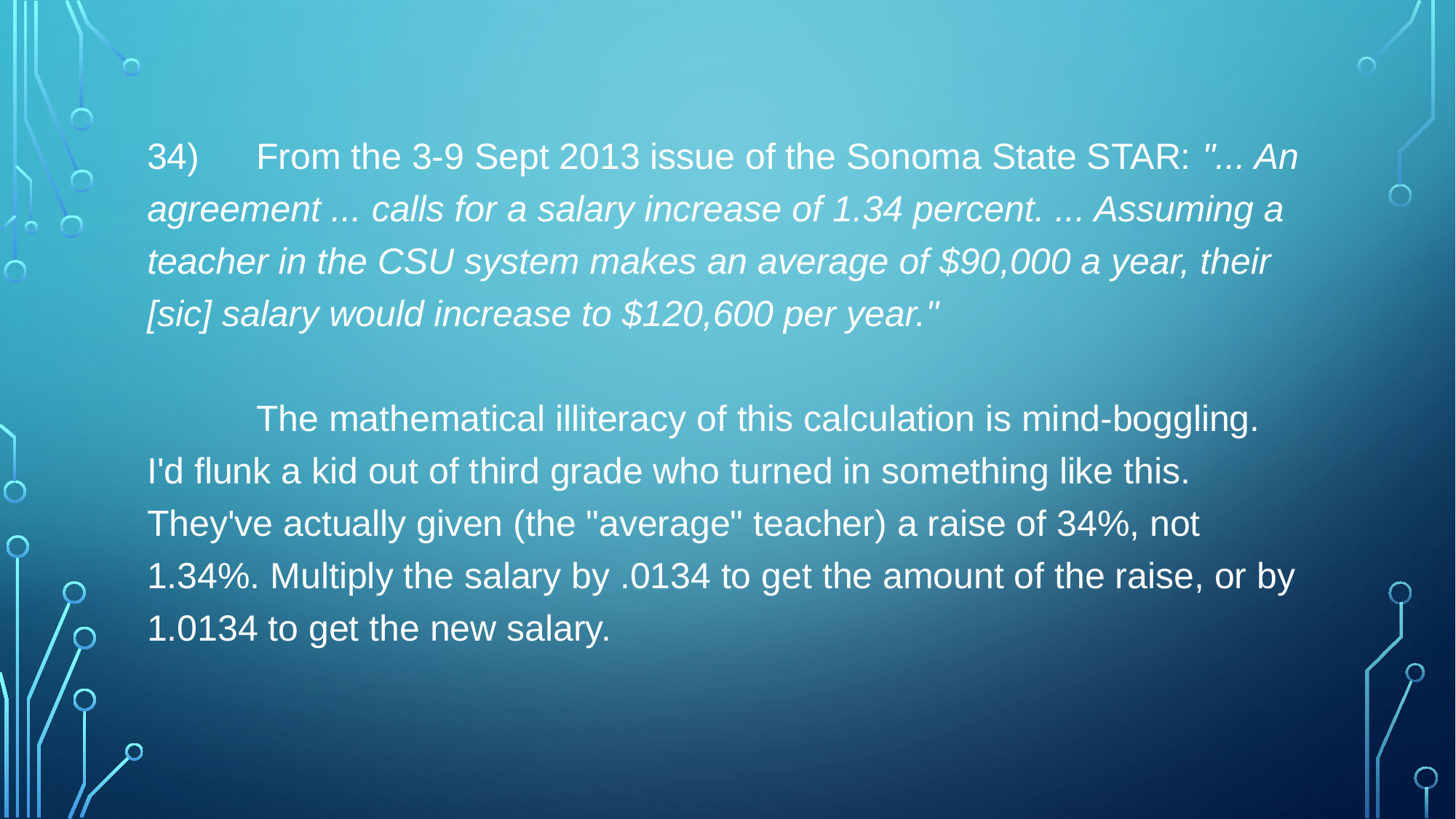

#
34)	From the 3-9 Sept 2013 issue of the Sonoma State STAR: "... An agreement ... calls for a salary increase of 1.34 percent. ... Assuming a teacher in the CSU system makes an average of $90,000 a year, their [sic] salary would increase to $120,600 per year."
	The mathematical illiteracy of this calculation is mind-boggling. I'd flunk a kid out of third grade who turned in something like this. They've actually given (the "average" teacher) a raise of 34%, not 1.34%. Multiply the salary by .0134 to get the amount of the raise, or by 1.0134 to get the new salary.